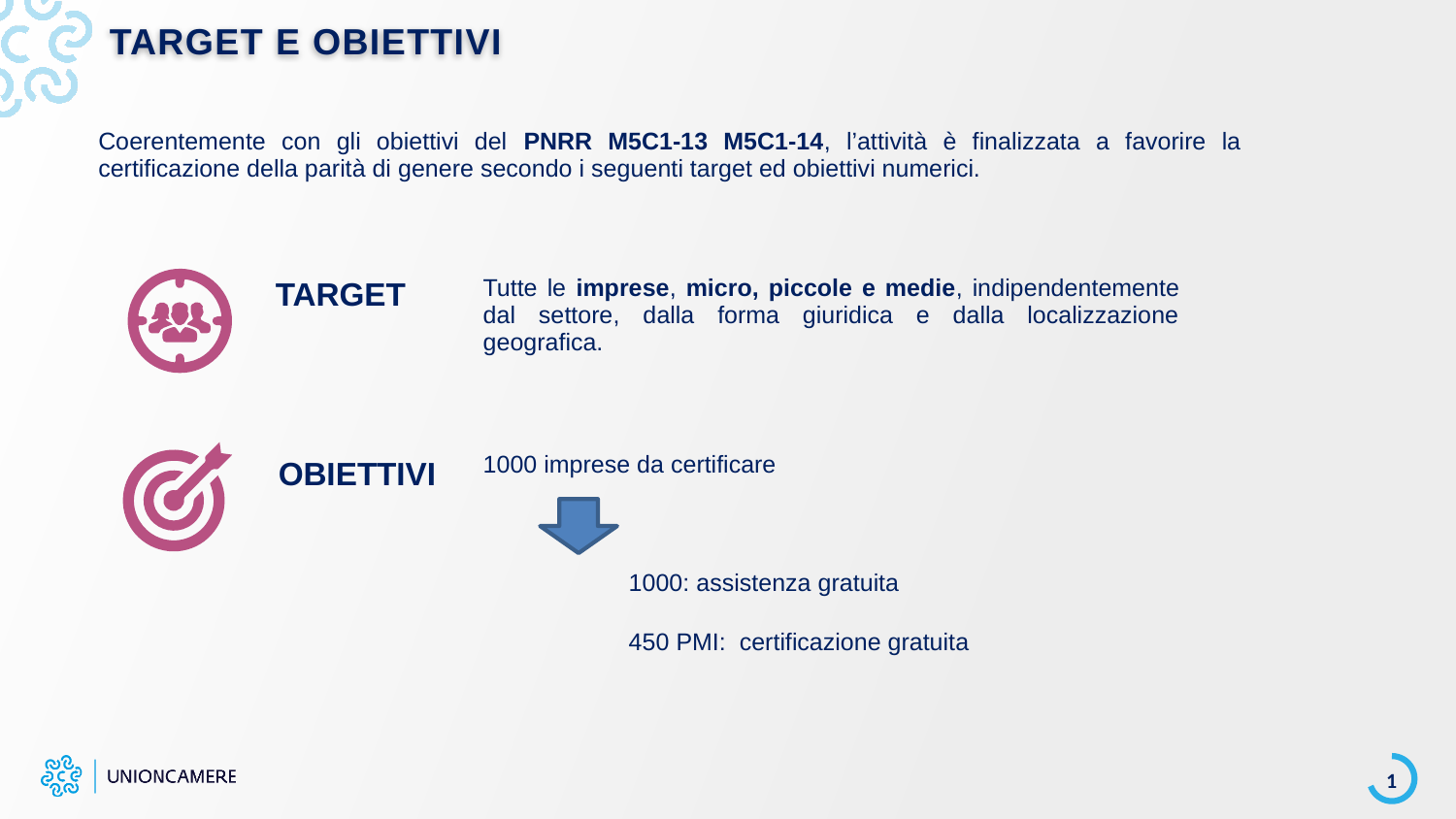

TARGET E OBIETTIVI
Coerentemente con gli obiettivi del PNRR M5C1-13 M5C1-14, l’attività è finalizzata a favorire la certificazione della parità di genere secondo i seguenti target ed obiettivi numerici.
Tutte le imprese, micro, piccole e medie, indipendentemente dal settore, dalla forma giuridica e dalla localizzazione geografica.

TARGET
1000 imprese da certificare

	1000: assistenza gratuita
	450 PMI:  certificazione gratuita

OBIETTIVI

1